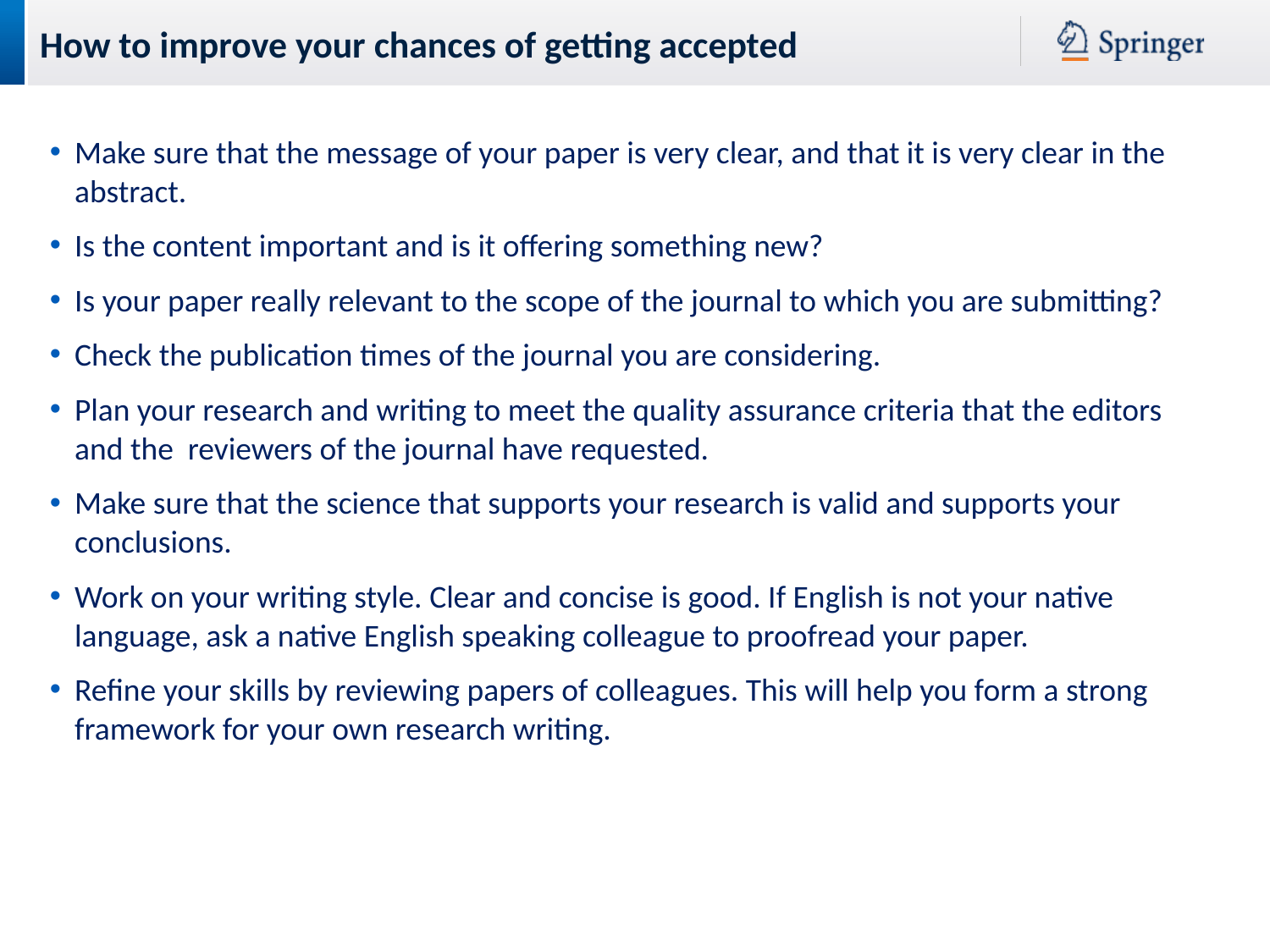

How to improve your chances of getting accepted
Make sure that the message of your paper is very clear, and that it is very clear in the abstract.
Is the content important and is it offering something new?
Is your paper really relevant to the scope of the journal to which you are submitting?
Check the publication times of the journal you are considering.
Plan your research and writing to meet the quality assurance criteria that the editors and the  reviewers of the journal have requested.
Make sure that the science that supports your research is valid and supports your conclusions.
Work on your writing style. Clear and concise is good. If English is not your native language, ask a native English speaking colleague to proofread your paper.
Refine your skills by reviewing papers of colleagues. This will help you form a strong framework for your own research writing.